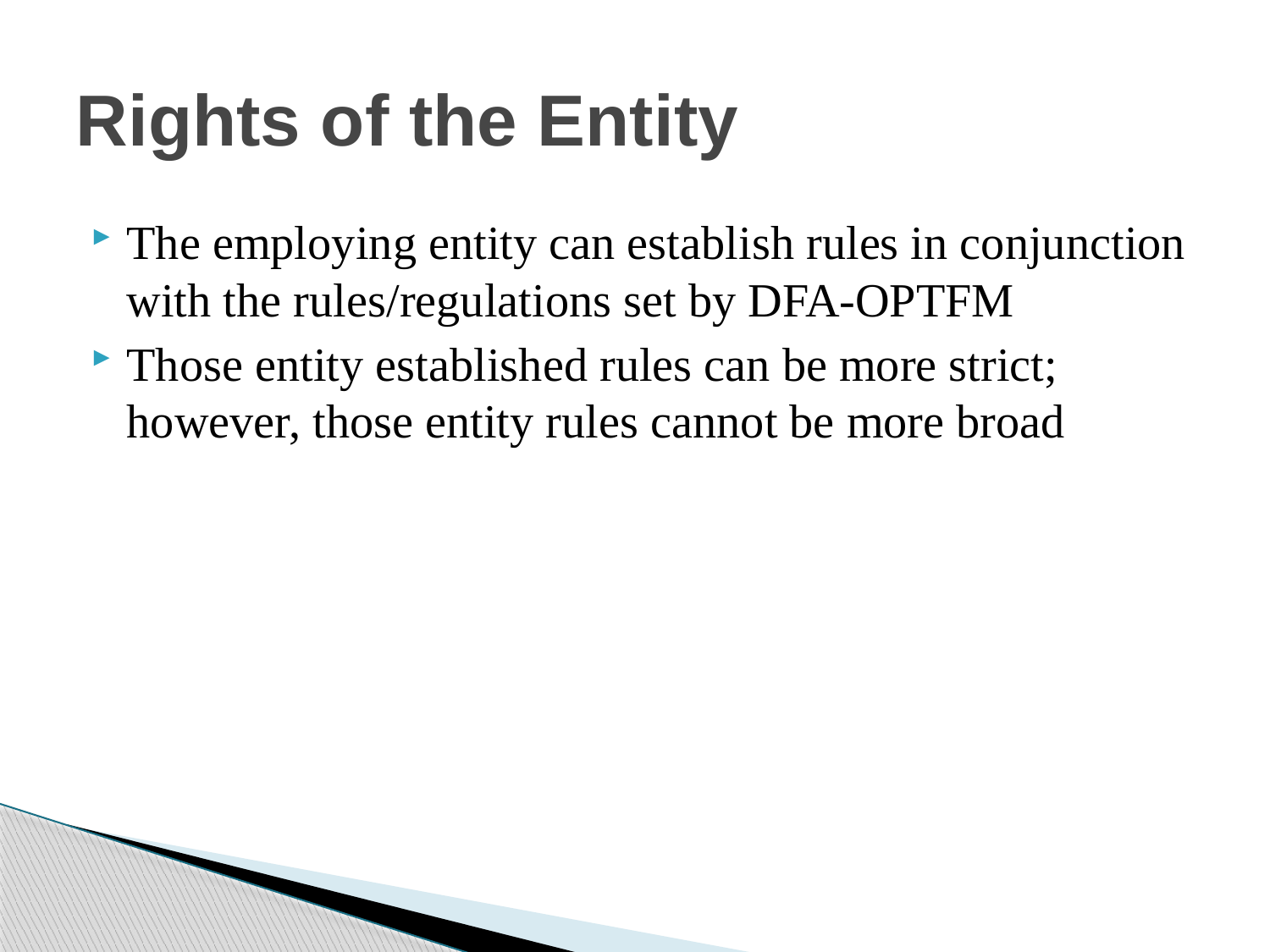

# Rights of the Entity
The employing entity can establish rules in conjunction with the rules/regulations set by DFA-OPTFM
Those entity established rules can be more strict; however, those entity rules cannot be more broad